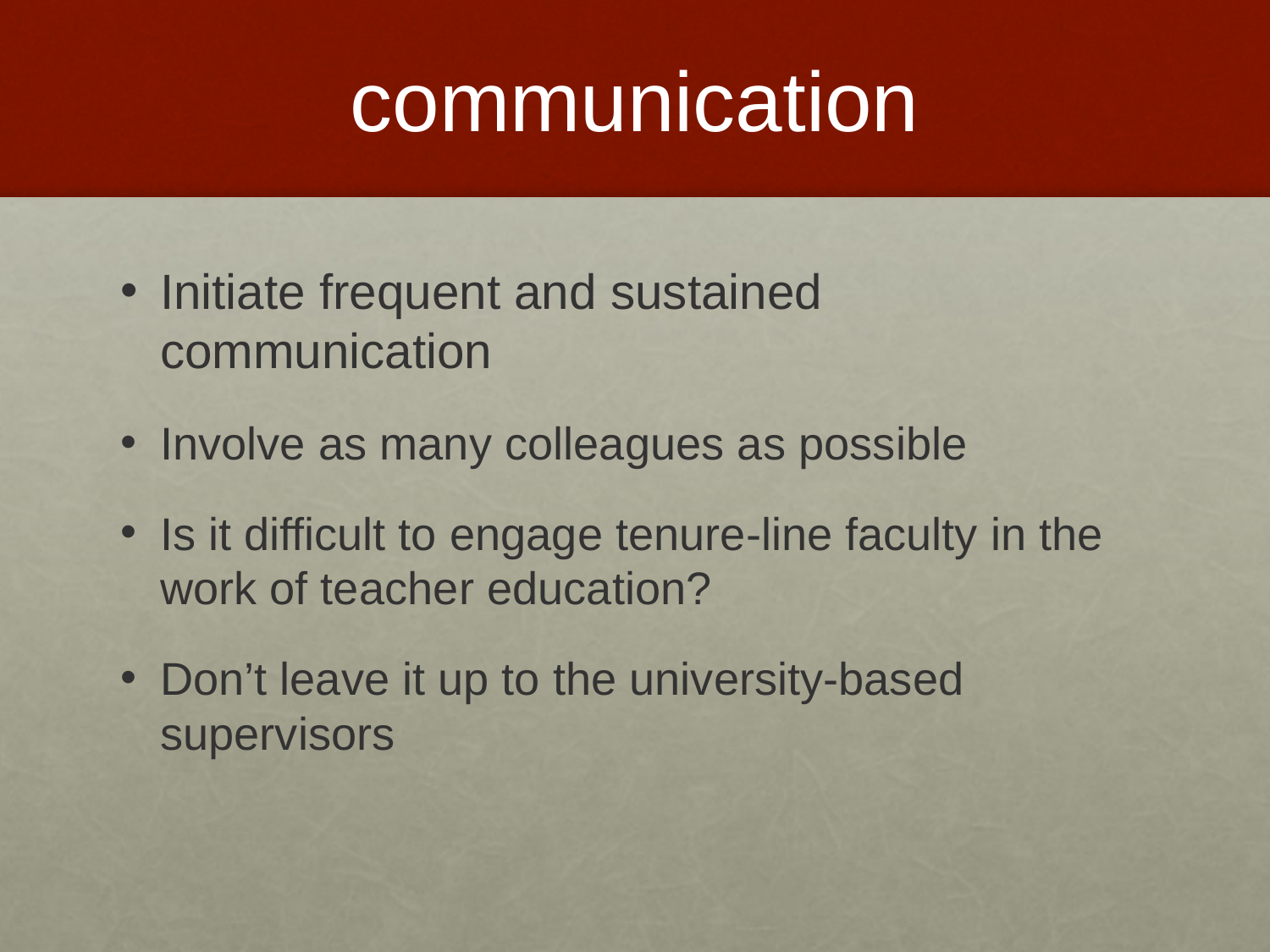

# communication
Initiate frequent and sustained communication
Involve as many colleagues as possible
Is it difficult to engage tenure-line faculty in the work of teacher education?
Don’t leave it up to the university-based supervisors